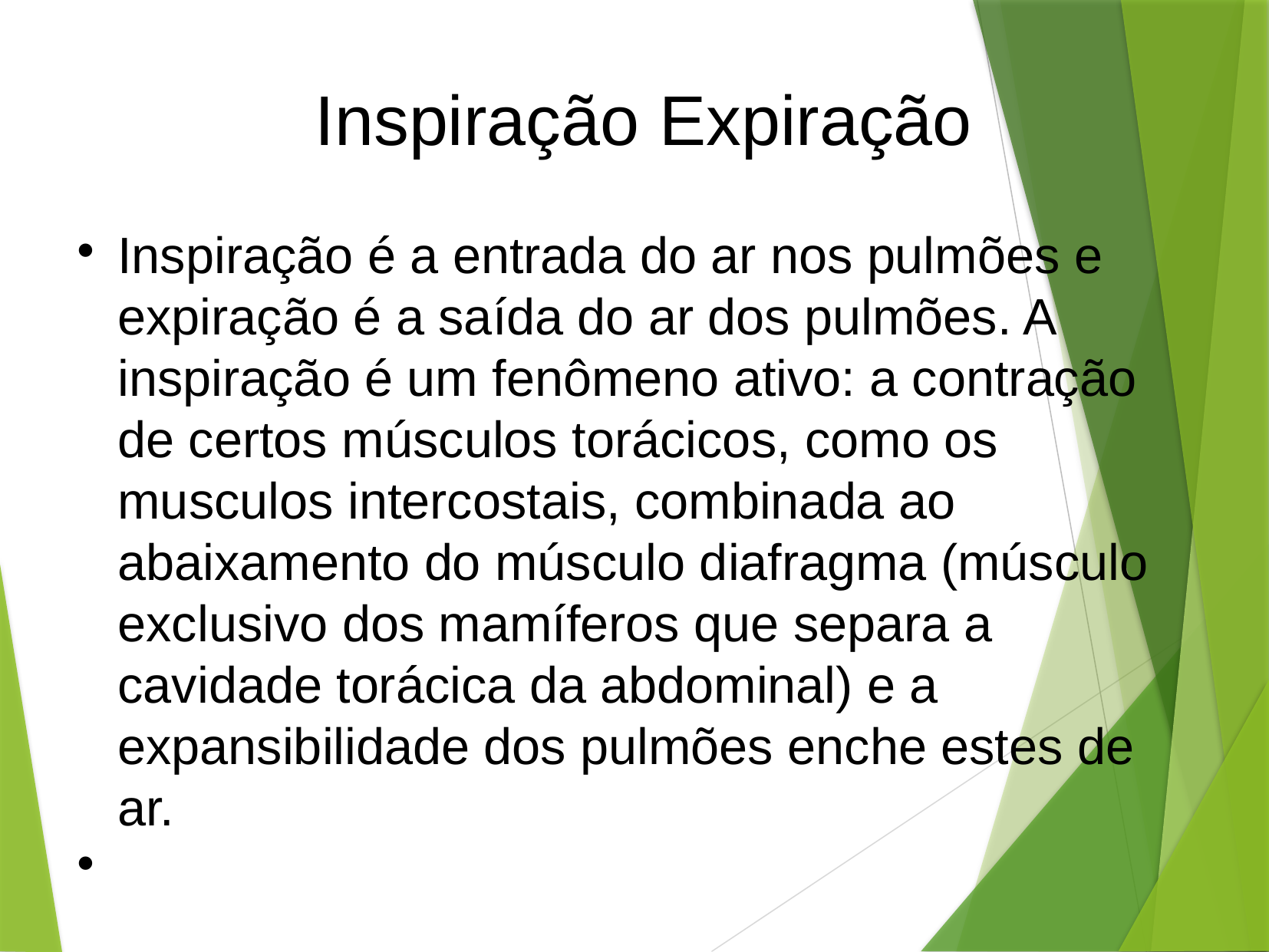

Inspiração Expiração
Inspiração é a entrada do ar nos pulmões e expiração é a saída do ar dos pulmões. A inspiração é um fenômeno ativo: a contração de certos músculos torácicos, como os musculos intercostais, combinada ao abaixamento do músculo diafragma (músculo exclusivo dos mamíferos que separa a cavidade torácica da abdominal) e a expansibilidade dos pulmões enche estes de ar.